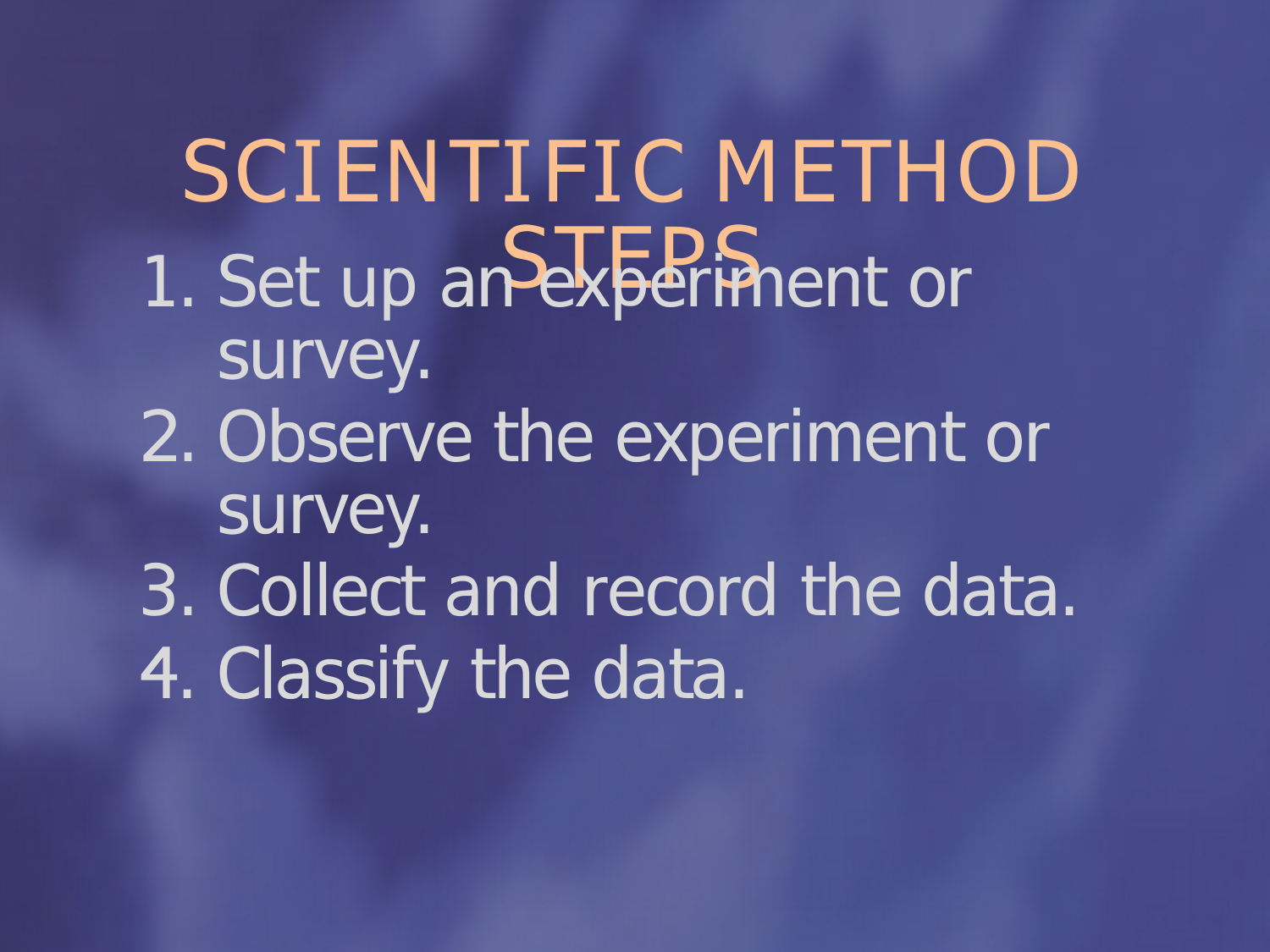

# Scientific Method Steps
Set up an experiment or survey.
Observe the experiment or survey.
Collect and record the data.
Classify the data.